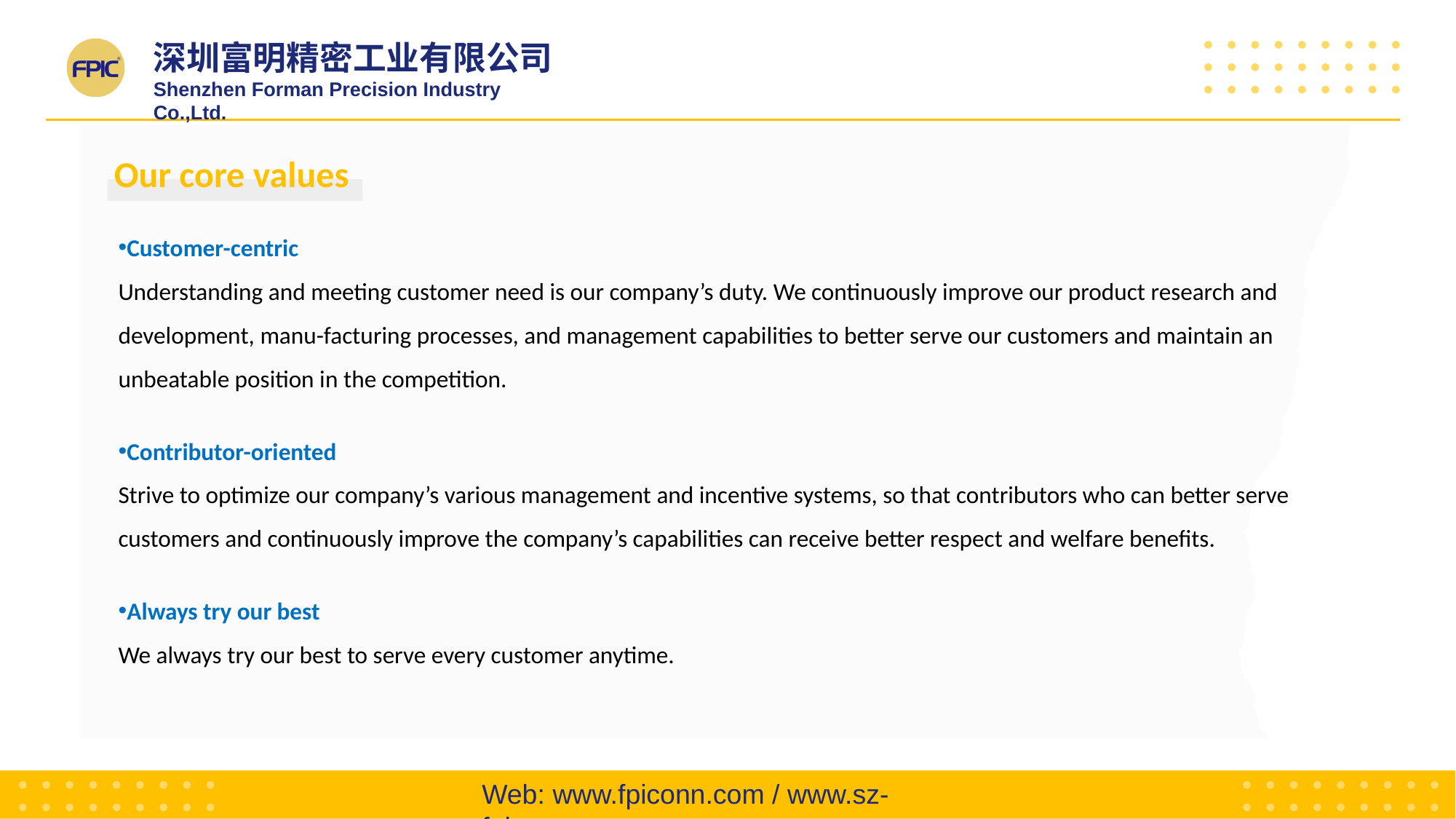

Our core values

Customer-centric
Understanding and meeting customer need is our company’s duty. We continuously improve our product research and development, manu-facturing processes, and management capabilities to better serve our customers and maintain an unbeatable position in the competition.

Contributor-oriented
Strive to optimize our company’s various management and incentive systems, so that contributors who can better serve customers and continuously improve the company’s capabilities can receive better respect and welfare benefits.

Always try our best
We always try our best to serve every customer anytime.